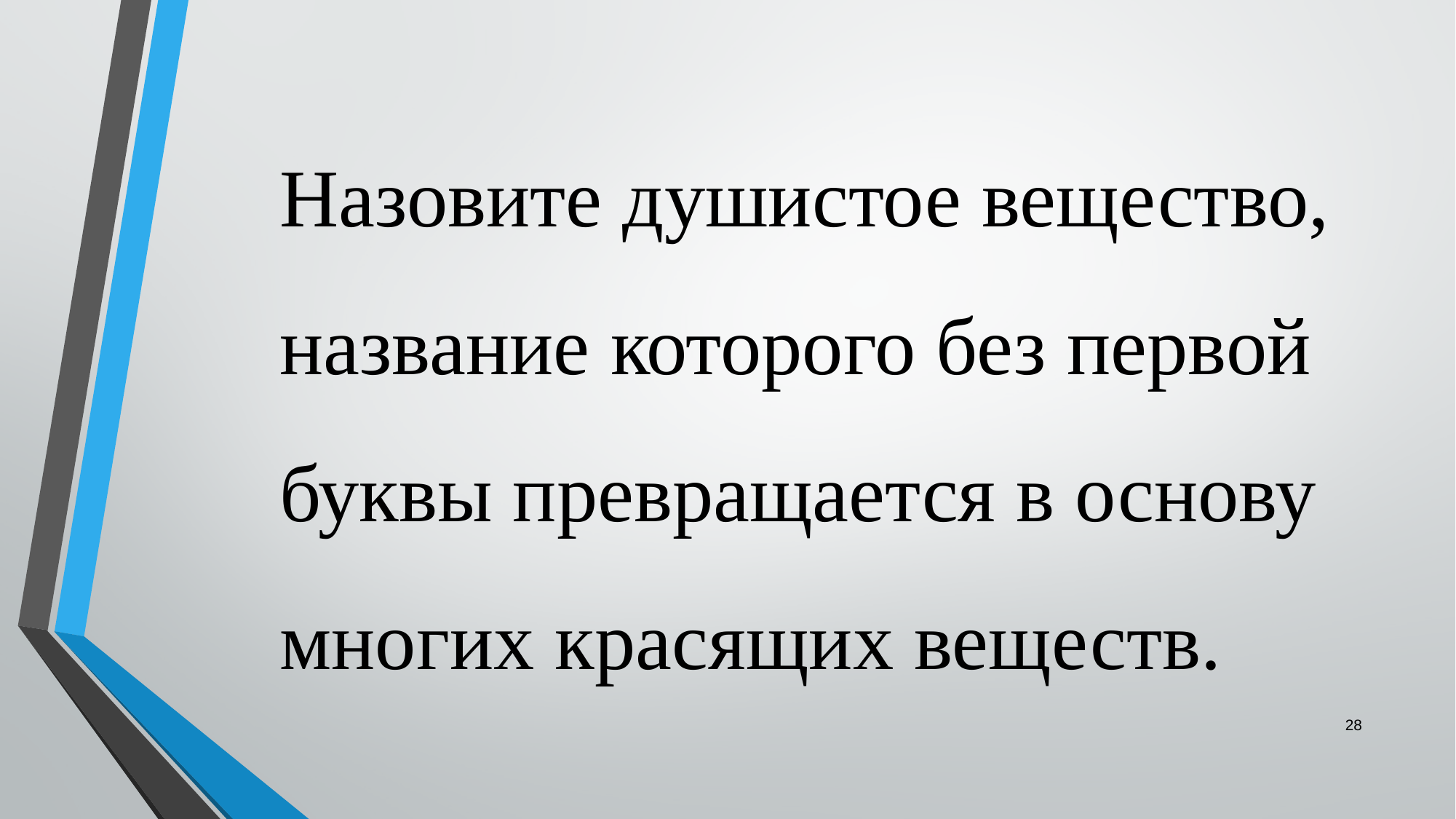

Назовите душистое вещество, название которого без первой буквы превращается в основу многих красящих веществ.
28